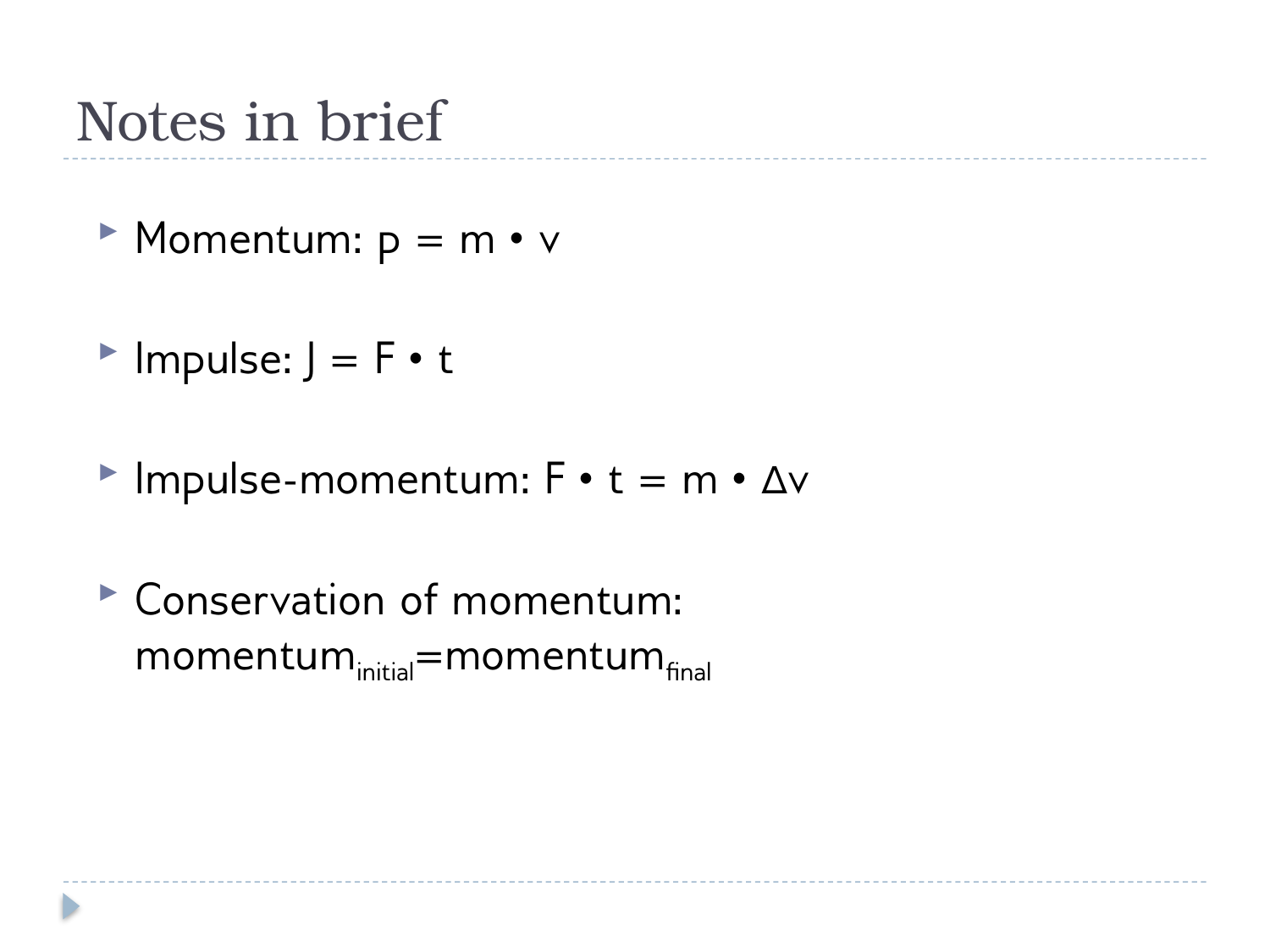

# Notes in brief
Momentum: p = m • v
Impulse: J = F • t
Impulse-momentum: F • t = m • ∆v
Conservation of momentum: momentuminitial=momentumfinal